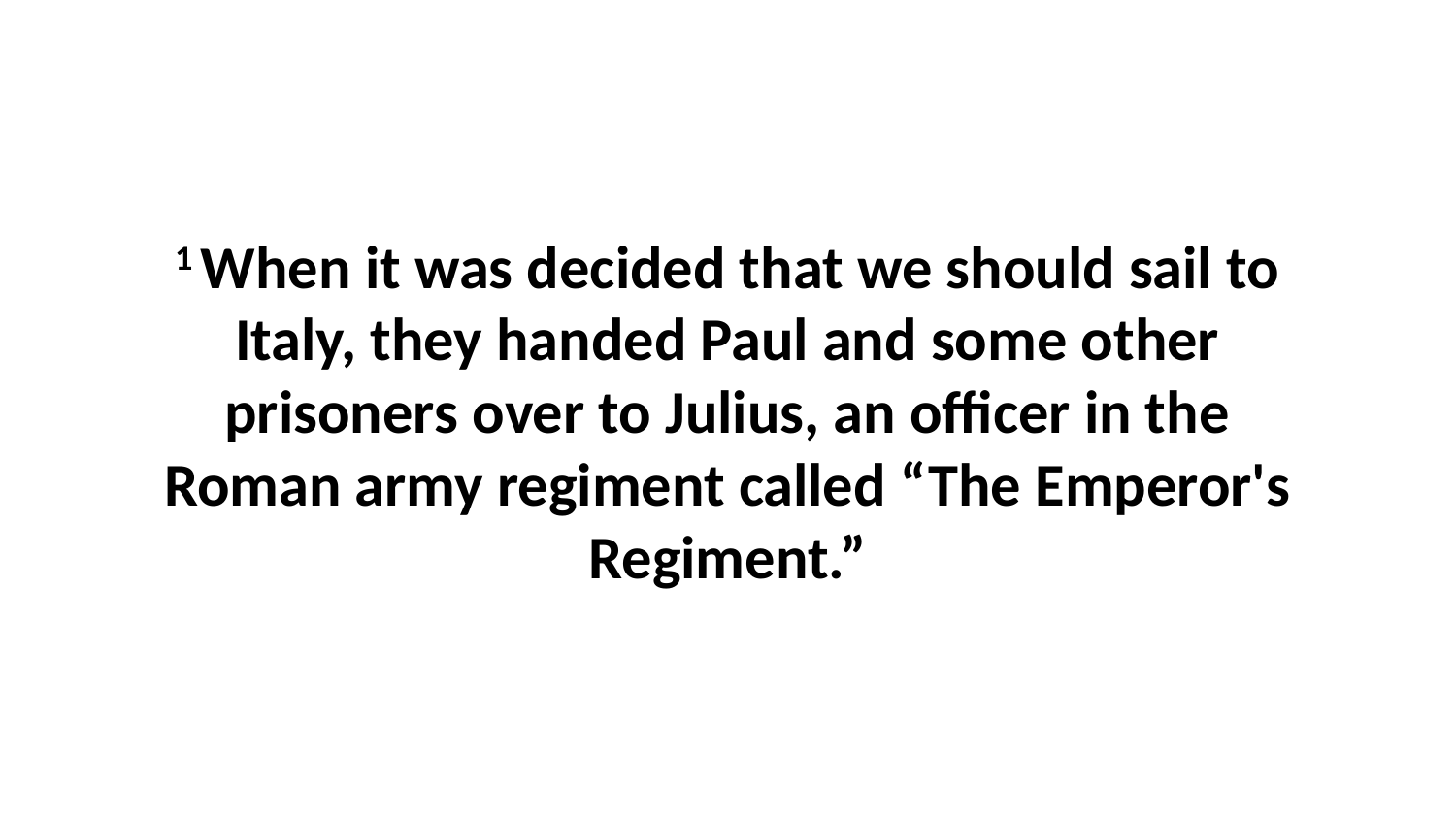

1 When it was decided that we should sail to Italy, they handed Paul and some other prisoners over to Julius, an officer in the Roman army regiment called “The Emperor's Regiment.”